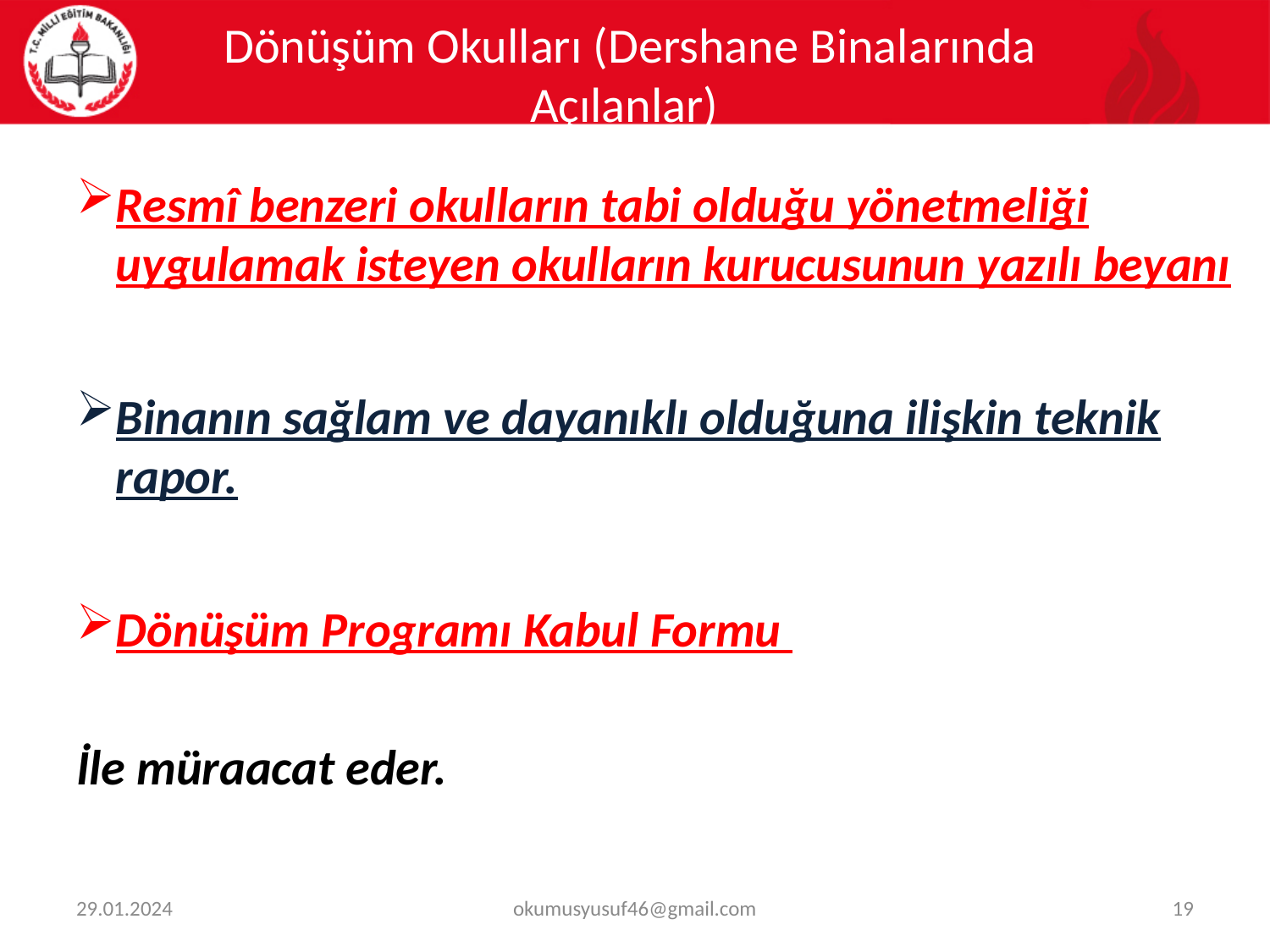

Dönüşüm Okulları (Dershane Binalarında Açılanlar)
Resmî benzeri okulların tabi olduğu yönetmeliği uygulamak isteyen okulların kurucusunun yazılı beyanı

Binanın sağlam ve dayanıklı olduğuna ilişkin teknik rapor.

Dönüşüm Programı Kabul Formu

İle müraacat eder.

29.01.2024
okumusyusuf46@gmail.com
19